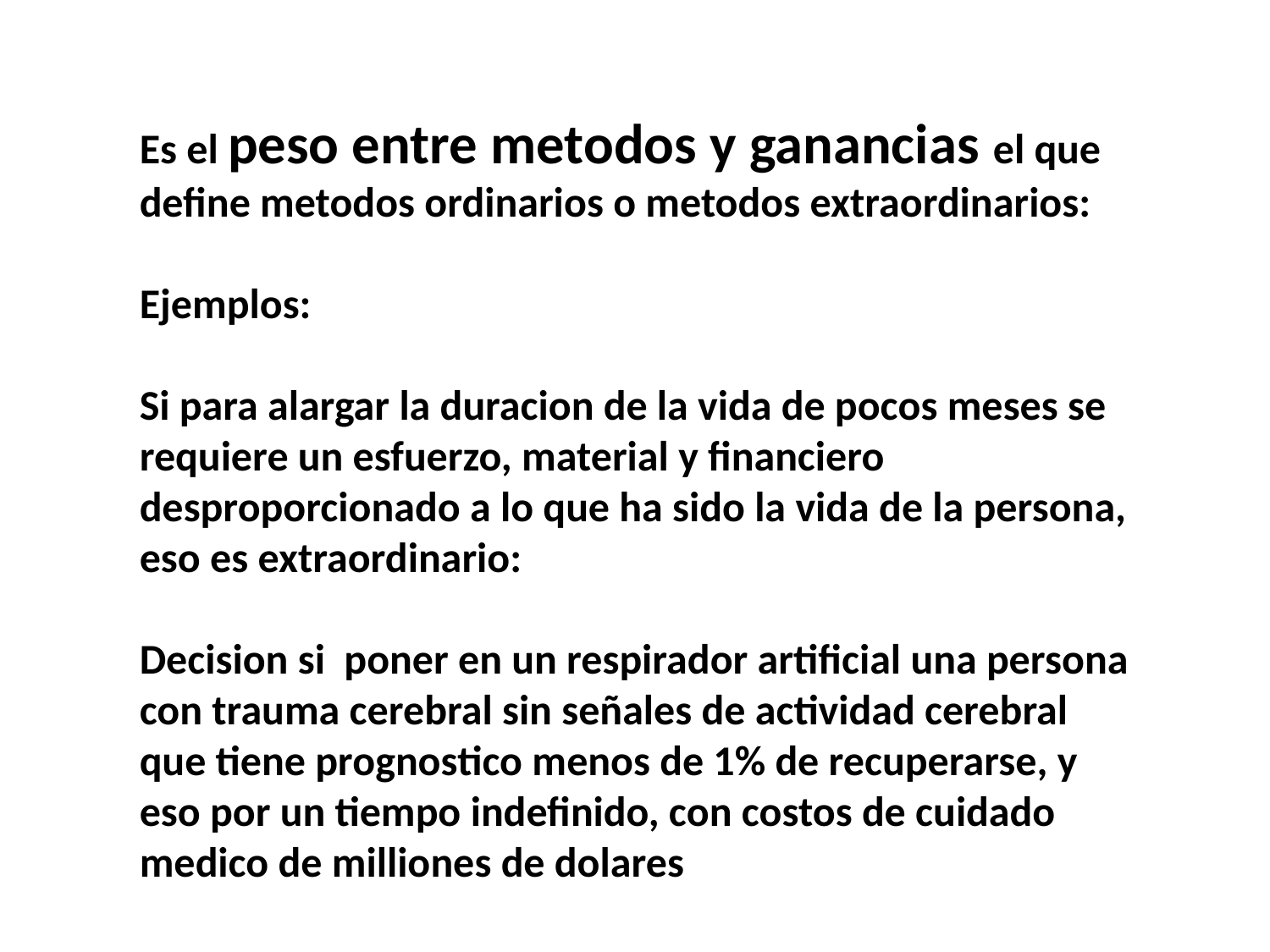

Es el peso entre metodos y ganancias el que define metodos ordinarios o metodos extraordinarios:

Ejemplos:

Si para alargar la duracion de la vida de pocos meses se requiere un esfuerzo, material y financiero desproporcionado a lo que ha sido la vida de la persona, eso es extraordinario:

Decision si  poner en un respirador artificial una persona con trauma cerebral sin señales de actividad cerebral que tiene prognostico menos de 1% de recuperarse, y eso por un tiempo indefinido, con costos de cuidado medico de milliones de dolares